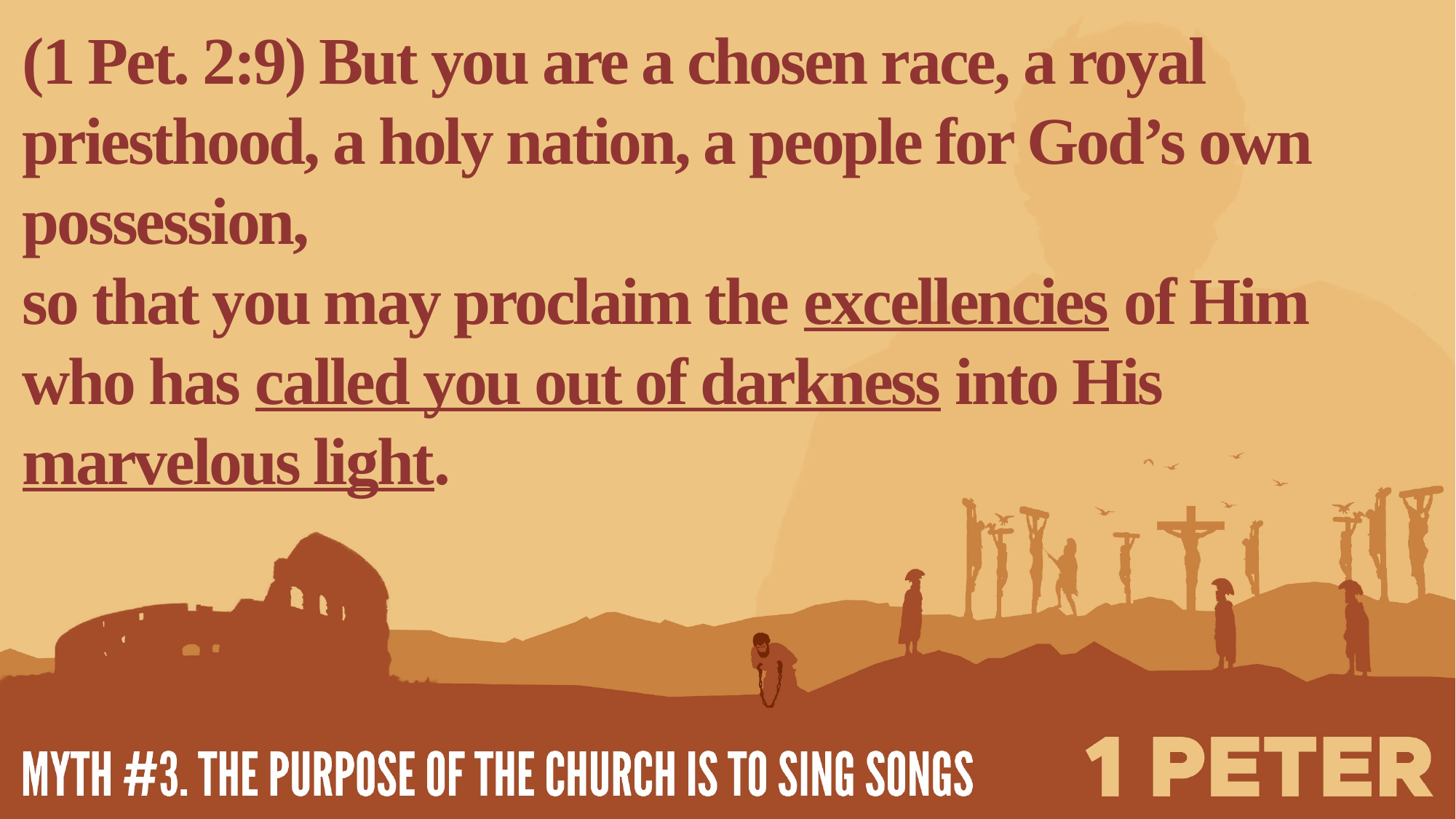

(1 Pet. 2:9) But you are a chosen race, a royal priesthood, a holy nation, a people for God’s own possession,
so that you may proclaim the excellencies of Him
who has called you out of darkness into His marvelous light.